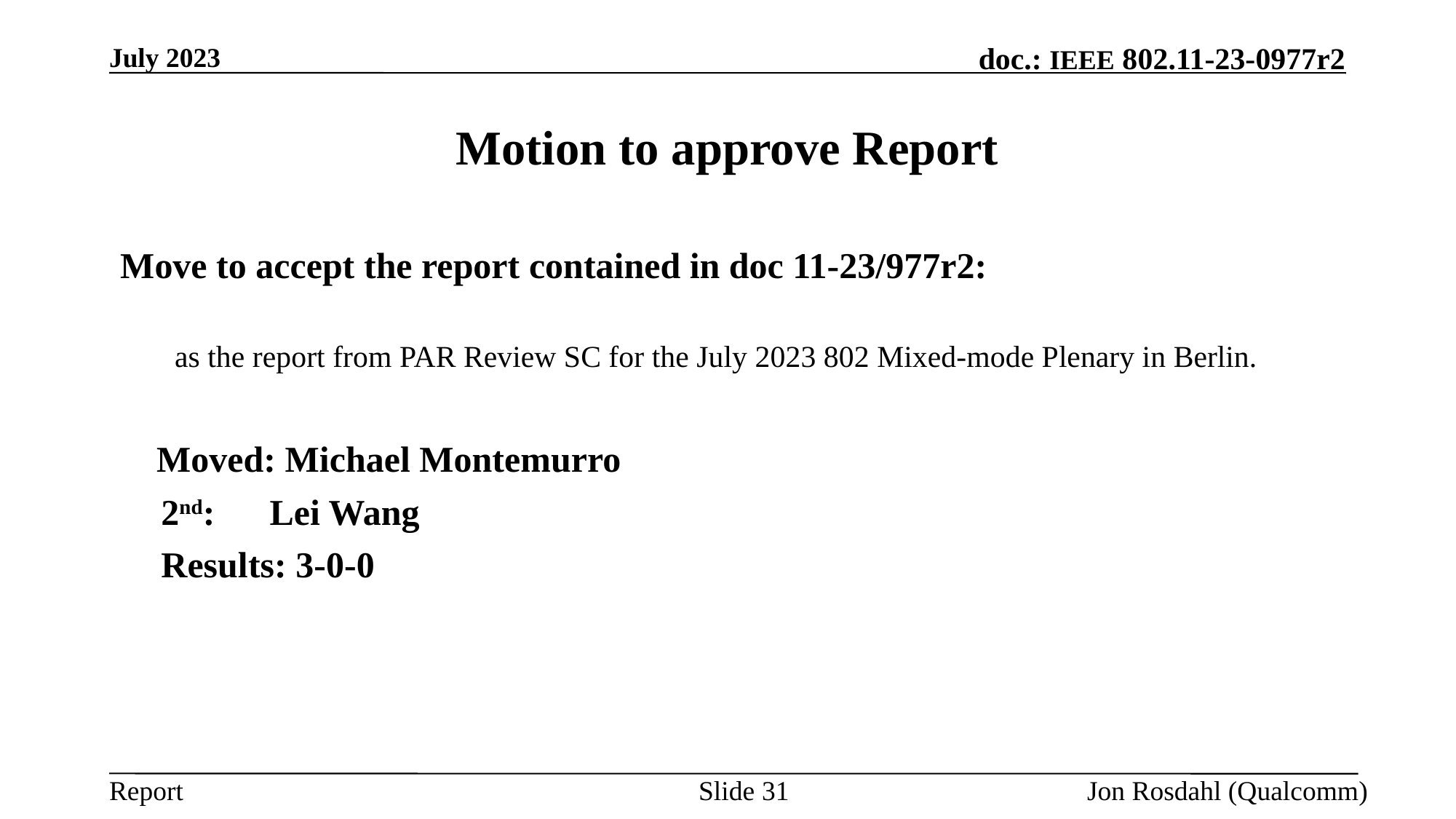

July 2023
# Motion to approve Report
Move to accept the report contained in doc 11-23/977r2:

as the report from PAR Review SC for the July 2023 802 Mixed-mode Plenary in Berlin.

    Moved: Michael Montemurro
	2nd:      Lei Wang
	Results: 3-0-0
Slide 31
Jon Rosdahl (Qualcomm)